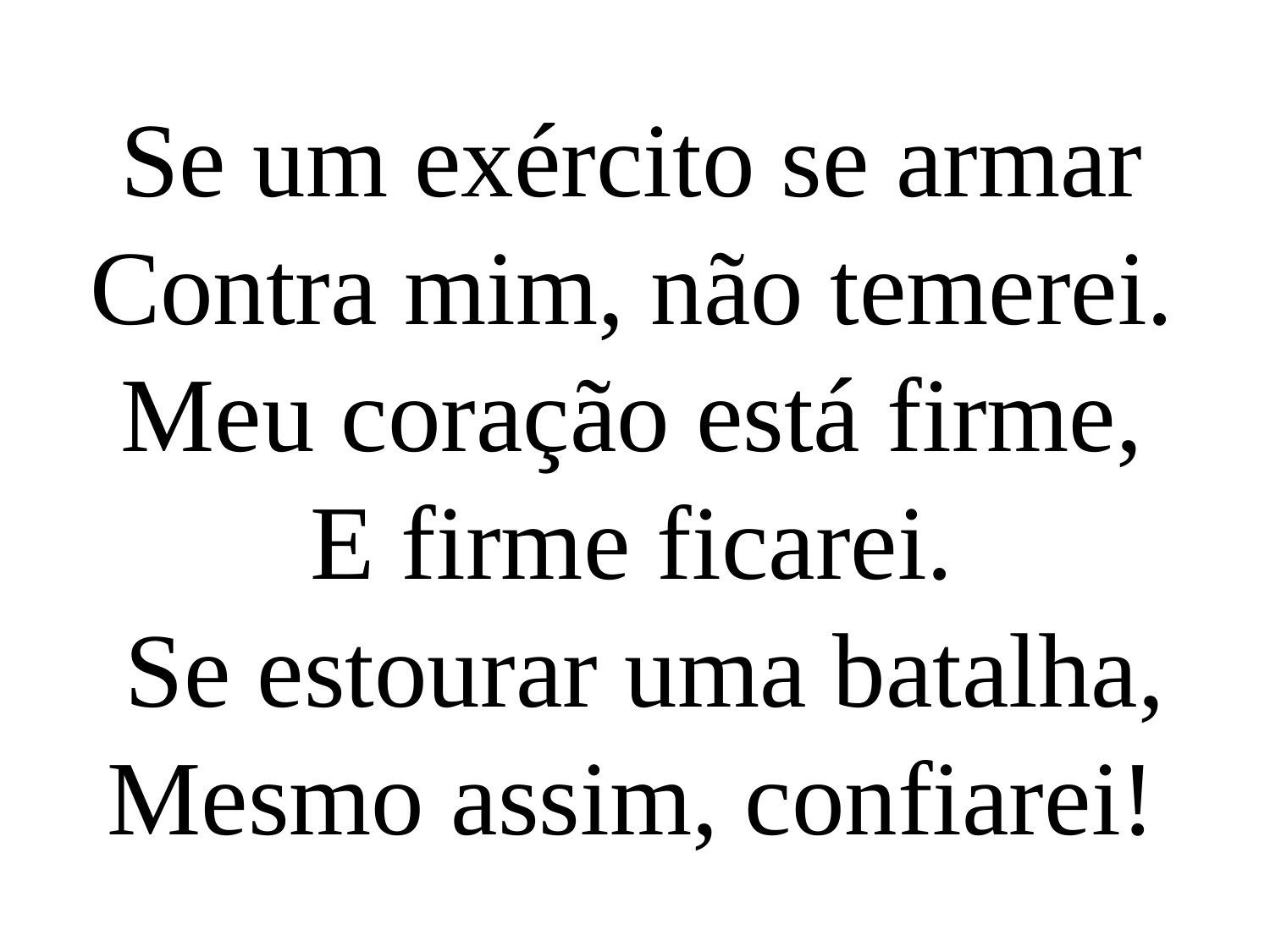

Se um exército se armar
Contra mim, não temerei.
Meu coração está firme,
E firme ficarei.
 Se estourar uma batalha,
Mesmo assim, confiarei!